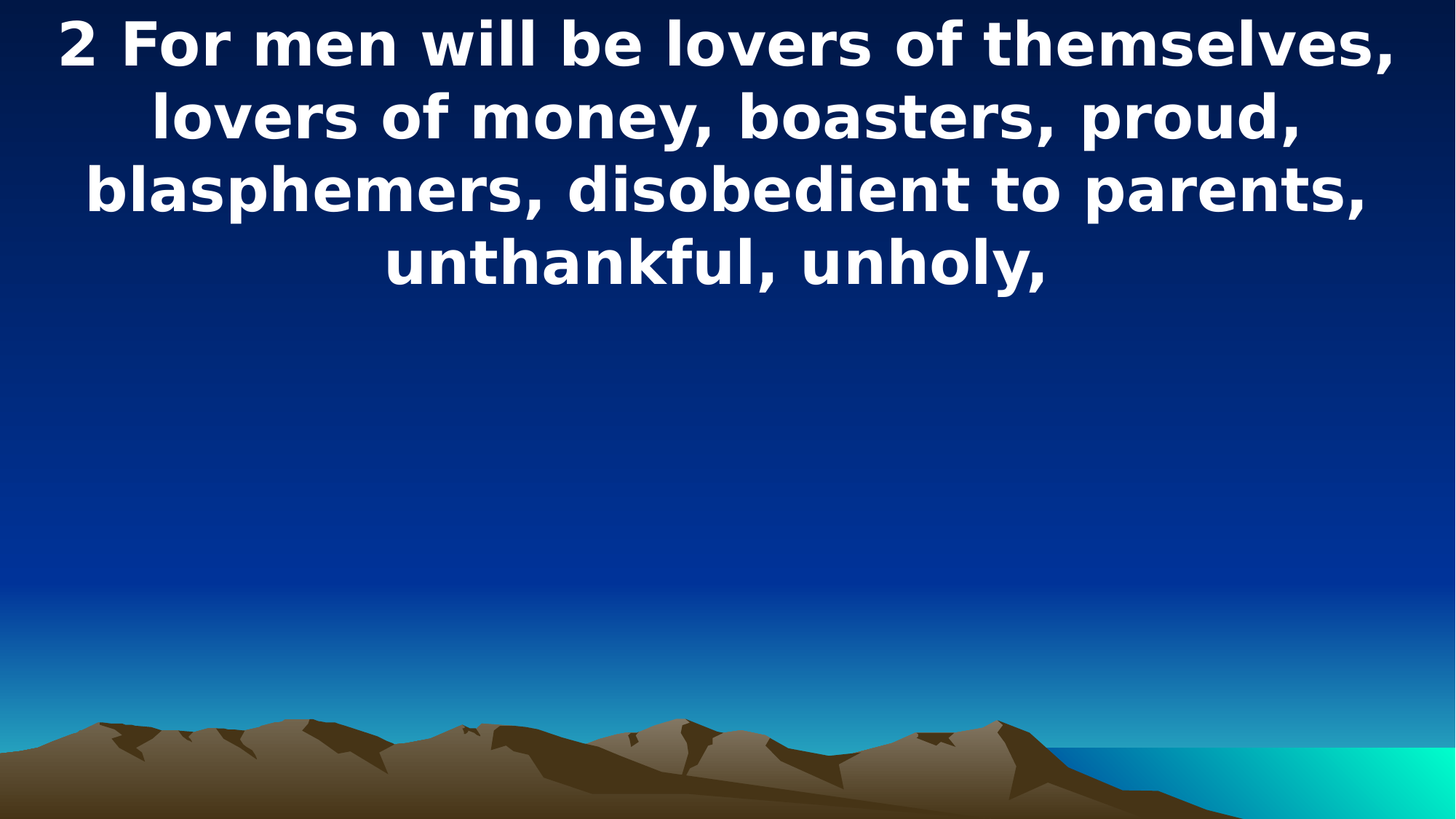

2 For men will be lovers of themselves, lovers of money, boasters, proud, blasphemers, disobedient to parents, unthankful, unholy,